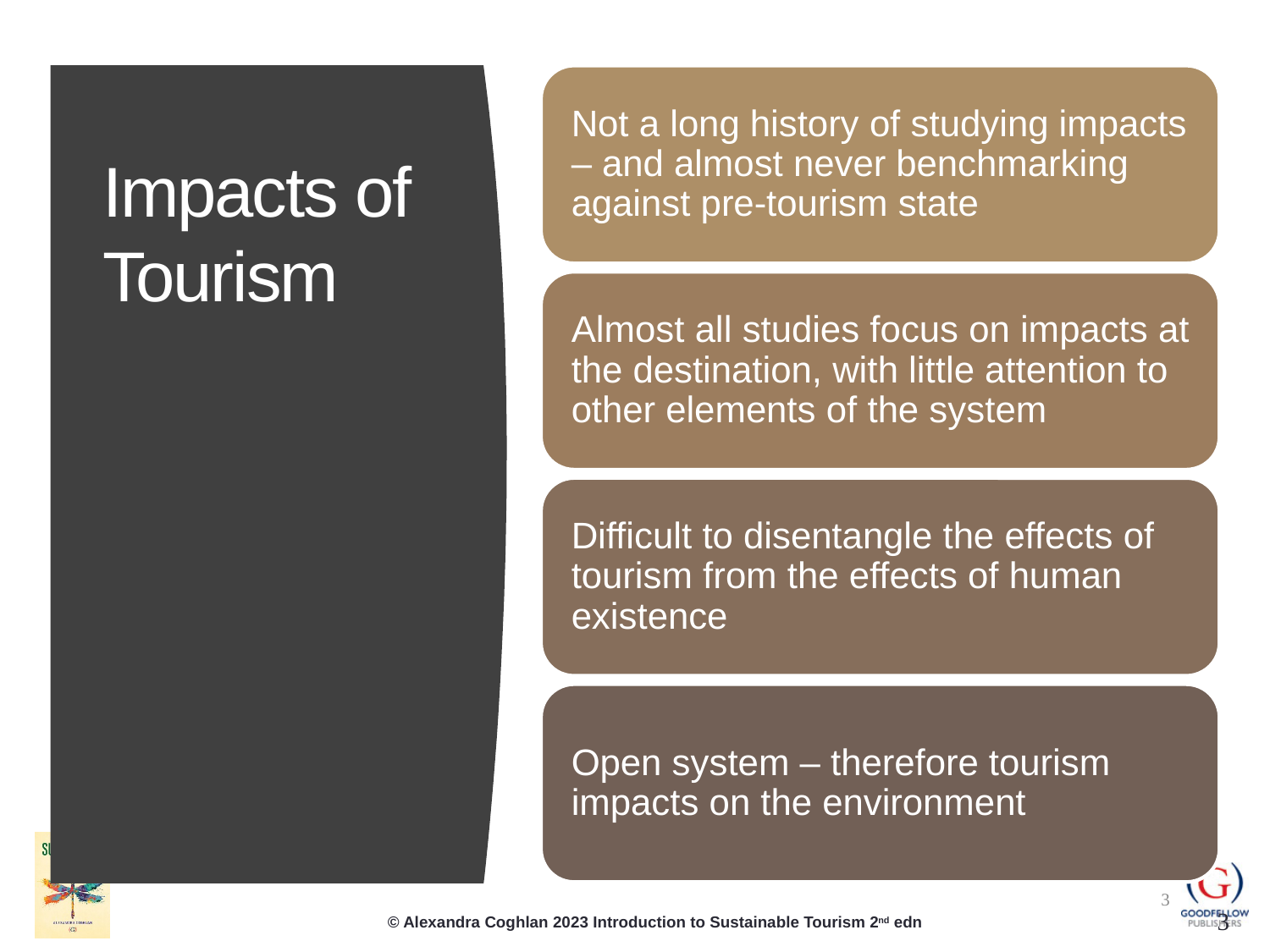

Not a long history of studying impacts – and almost never benchmarking against pre-tourism state
Almost all studies focus on impacts at the destination, with little attention to other elements of the system
Difficult to disentangle the effects of tourism from the effects of human existence
Open system – therefore tourism impacts on the environment

# Impacts of Tourism
3
3